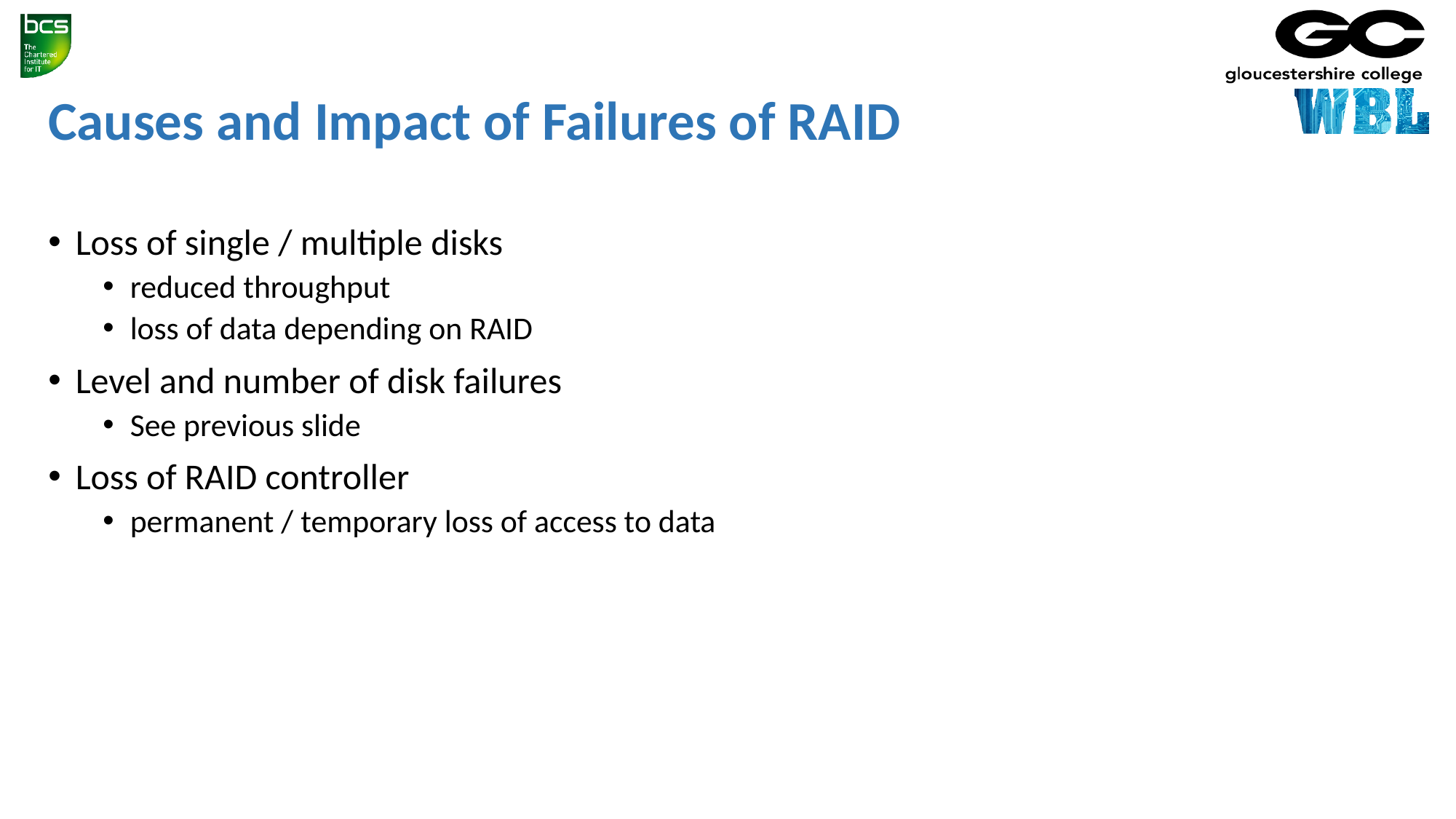

# Causes and Impact of Failures of RAID
Loss of single / multiple disks
reduced throughput
loss of data depending on RAID
Level and number of disk failures
See previous slide
Loss of RAID controller
permanent / temporary loss of access to data